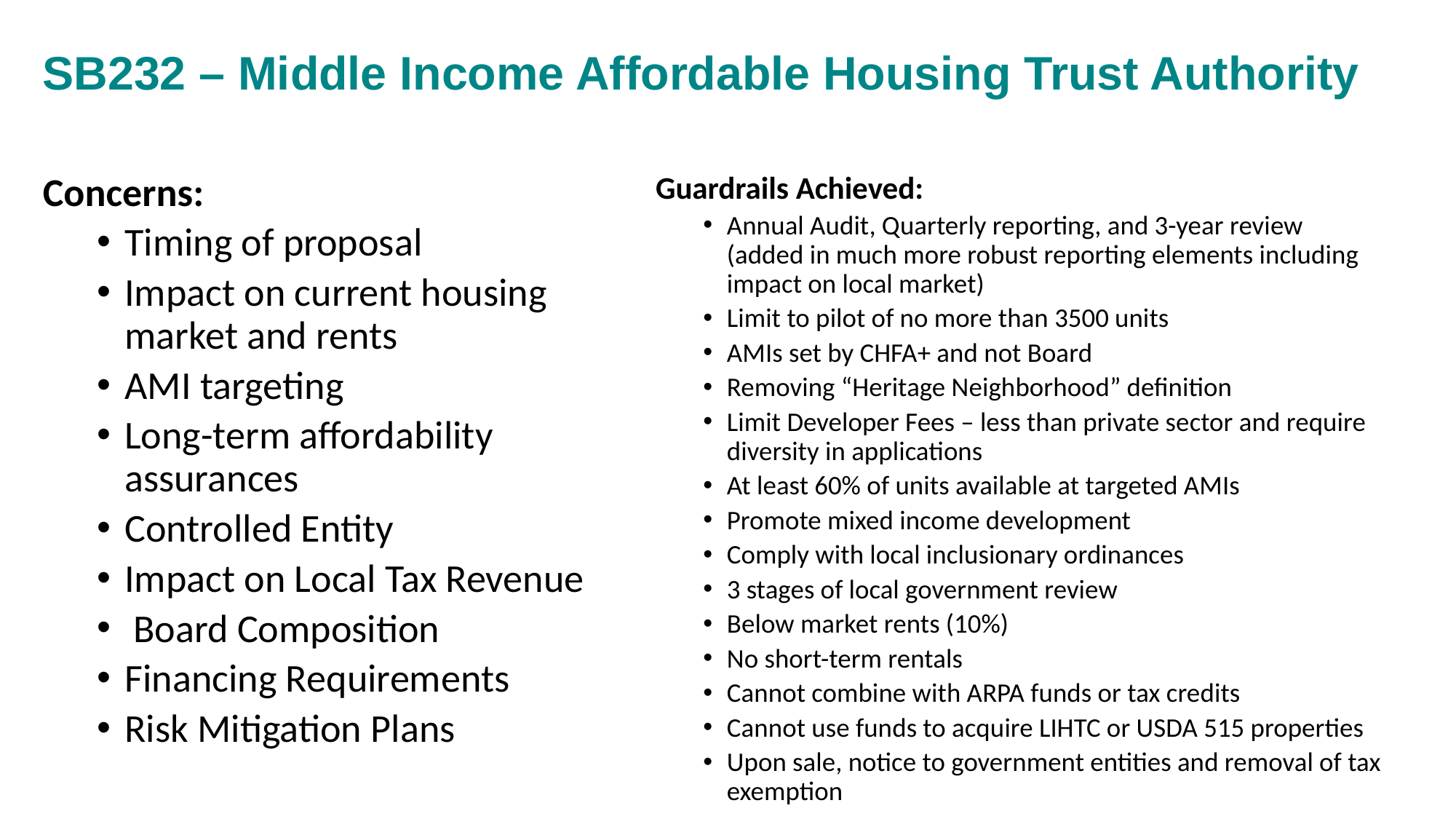

# SB232 – Middle Income Affordable Housing Trust Authority
Guardrails Achieved:
Annual Audit, Quarterly reporting, and 3-year review (added in much more robust reporting elements including impact on local market)
Limit to pilot of no more than 3500 units
AMIs set by CHFA+ and not Board
Removing “Heritage Neighborhood” definition
Limit Developer Fees – less than private sector and require diversity in applications
At least 60% of units available at targeted AMIs
Promote mixed income development
Comply with local inclusionary ordinances
3 stages of local government review
Below market rents (10%)
No short-term rentals
Cannot combine with ARPA funds or tax credits
Cannot use funds to acquire LIHTC or USDA 515 properties
Upon sale, notice to government entities and removal of tax exemption

Concerns:
Timing of proposal
Impact on current housing market and rents
AMI targeting
Long-term affordability assurances
Controlled Entity
Impact on Local Tax Revenue
 Board Composition
Financing Requirements
Risk Mitigation Plans